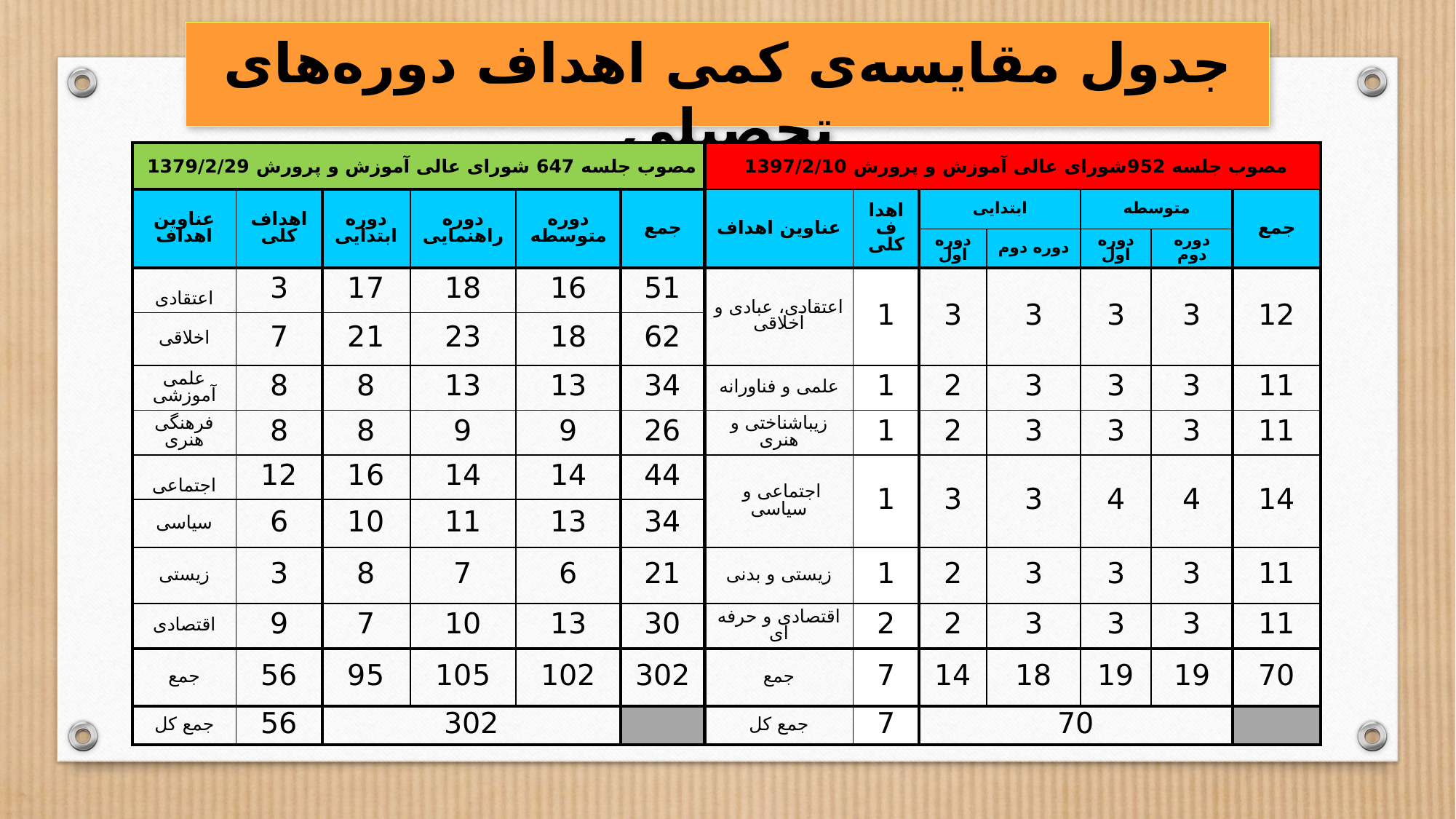

جدول مقایسه‌ی کمی اهداف دوره‌های تحصیلی
| مصوب جلسه 647 شورای عالی آموزش و پرورش 1379/2/29 |  |  |  |  |  | مصوب جلسه 952شورای عالی آموزش و پرورش 1397/2/10 |  |  |  |  |  |  |
| --- | --- | --- | --- | --- | --- | --- | --- | --- | --- | --- | --- | --- |
| عناوین اهداف | اهداف کلی | دوره ابتدایی | دوره راهنمایی | دوره متوسطه | جمع | عناوین اهداف | اهداف کلی | ابتدایی |  | متوسطه |  | جمع |
|  |  |  |  |  |  |  |  | دوره اول | دوره دوم | دوره اول | دوره دوم |  |
| اعتقادی | 3 | 17 | 18 | 16 | 51 | اعتقادی، عبادی و اخلاقی | 1 | 3 | 3 | 3 | 3 | 12 |
| اخلاقی | 7 | 21 | 23 | 18 | 62 |  |  |  |  |  |  |  |
| علمی آموزشی | 8 | 8 | 13 | 13 | 34 | علمی و فناورانه | 1 | 2 | 3 | 3 | 3 | 11 |
| فرهنگی هنری | 8 | 8 | 9 | 9 | 26 | زیباشناختی و هنری | 1 | 2 | 3 | 3 | 3 | 11 |
| اجتماعی | 12 | 16 | 14 | 14 | 44 | اجتماعی و سیاسی | 1 | 3 | 3 | 4 | 4 | 14 |
| سیاسی | 6 | 10 | 11 | 13 | 34 |  |  |  |  |  |  |  |
| زیستی | 3 | 8 | 7 | 6 | 21 | زیستی و بدنی | 1 | 2 | 3 | 3 | 3 | 11 |
| اقتصادی | 9 | 7 | 10 | 13 | 30 | اقتصادی و حرفه ای | 2 | 2 | 3 | 3 | 3 | 11 |
| جمع | 56 | 95 | 105 | 102 | 302 | جمع | 7 | 14 | 18 | 19 | 19 | 70 |
| جمع کل | 56 | 302 |  |  |  | جمع کل | 7 | 70 |  |  |  |  |